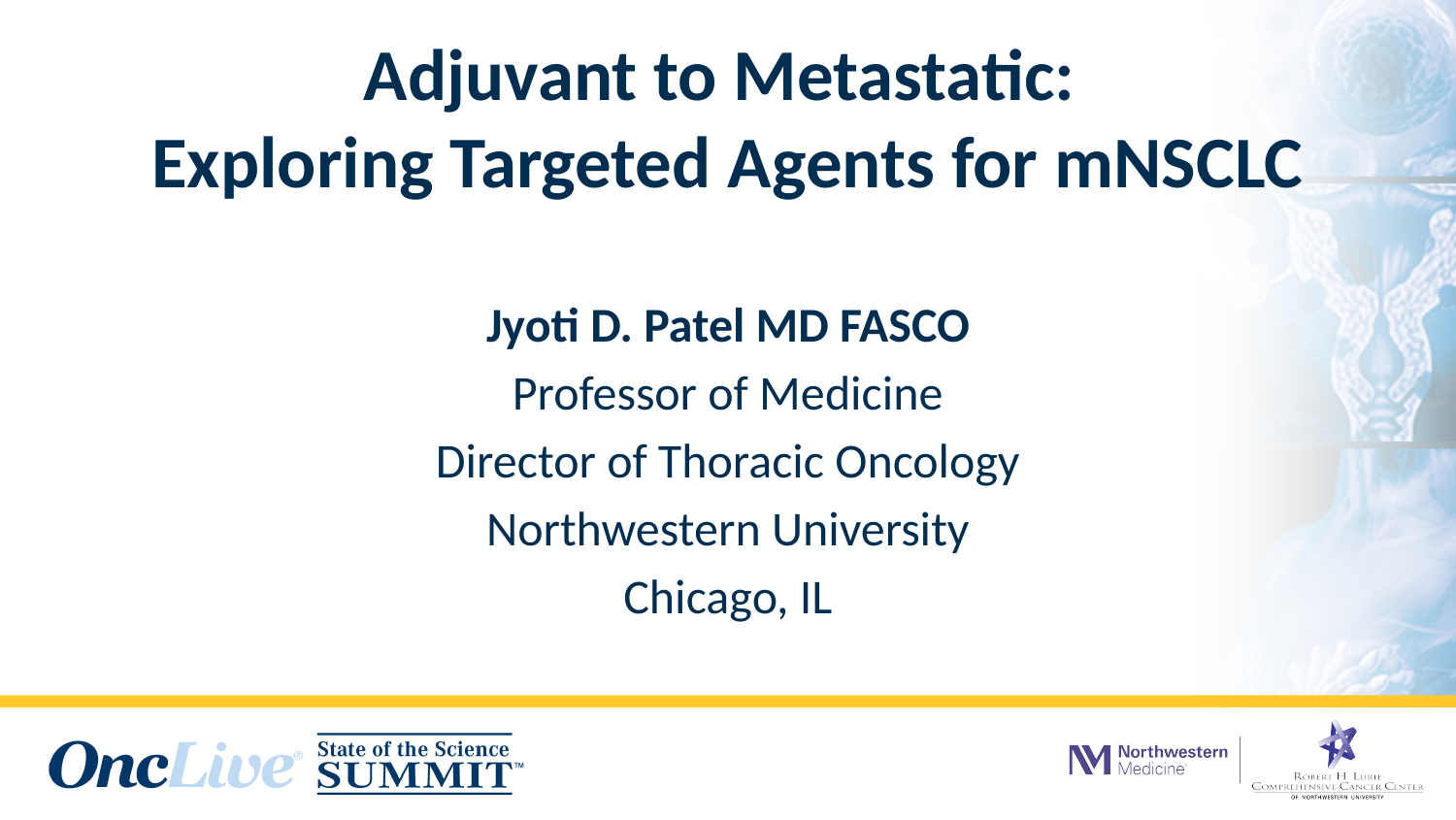

# Adjuvant to Metastatic: Exploring Targeted Agents for mNSCLC
Jyoti D. Patel MD FASCO
Professor of Medicine
Director of Thoracic Oncology
Northwestern University
Chicago, IL